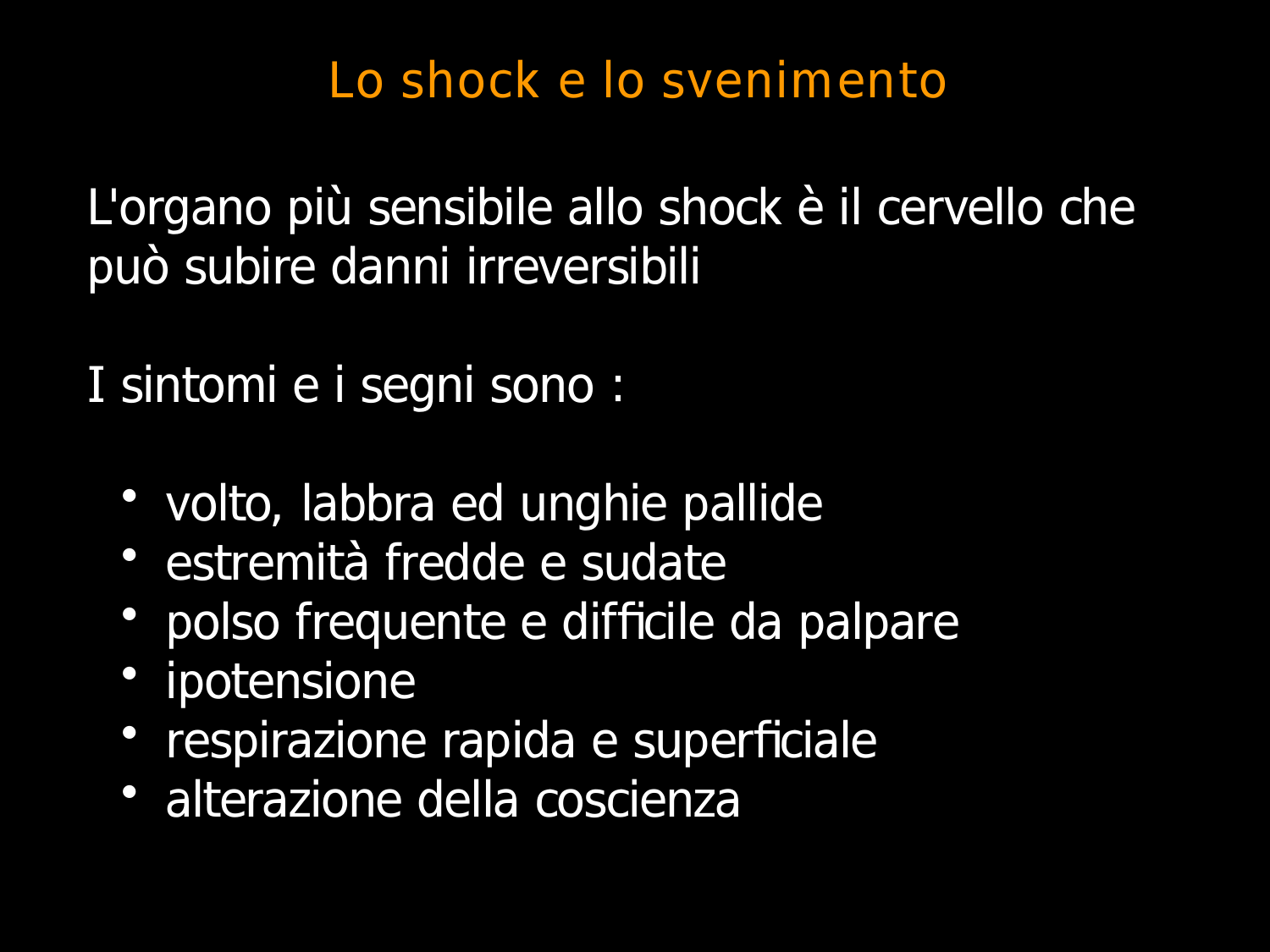

Lo shock e lo svenimento
L'organo più sensibile allo shock è il cervello che può subire danni irreversibili

I sintomi e i segni sono :

 volto, labbra ed unghie pallide
 estremità fredde e sudate
 polso frequente e difficile da palpare
 ipotensione
 respirazione rapida e superficiale
 alterazione della coscienza

#